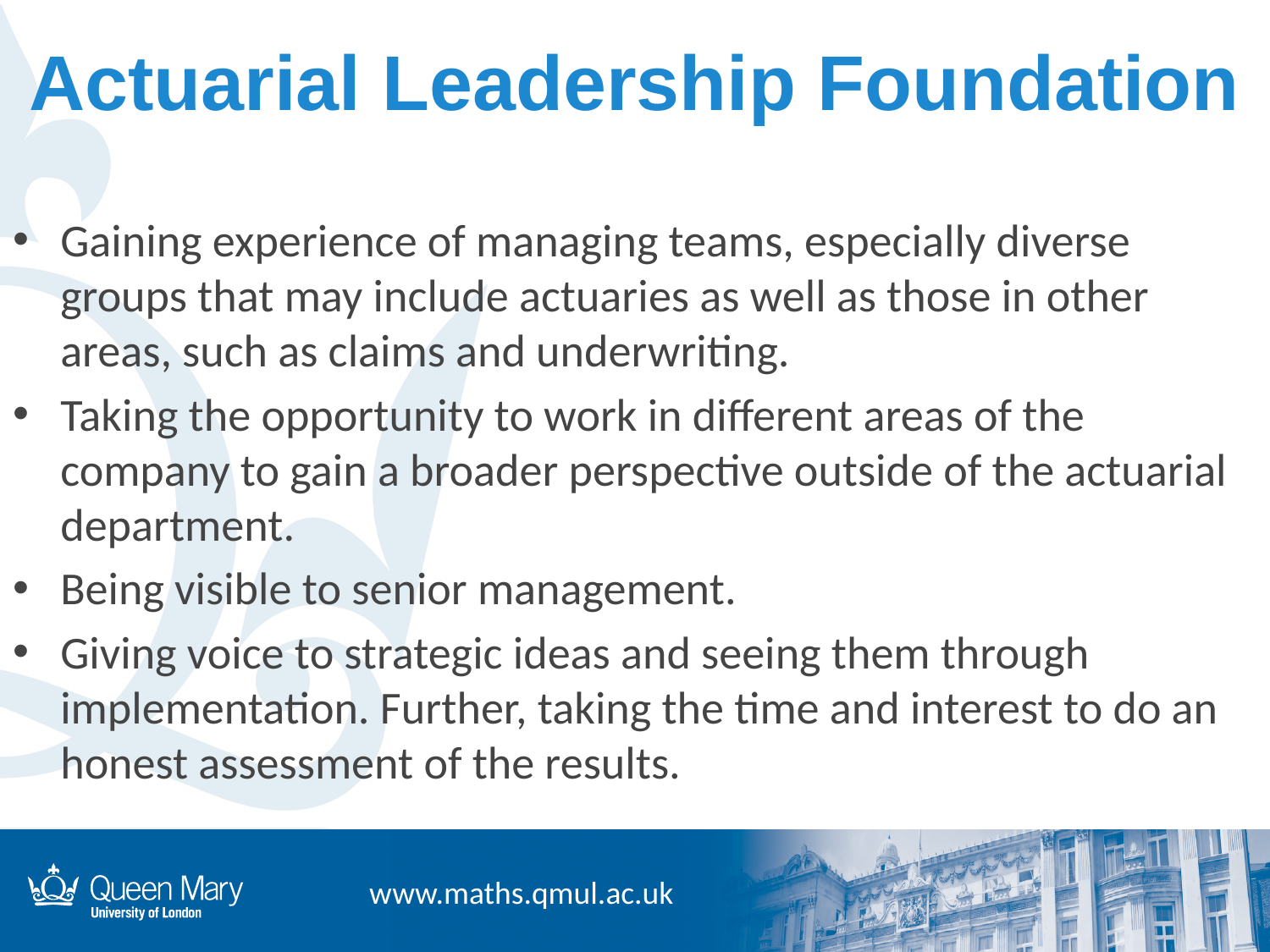

# Actuarial Leadership Foundation
Gaining experience of managing teams, especially diverse groups that may include actuaries as well as those in other areas, such as claims and underwriting.
Taking the opportunity to work in different areas of the company to gain a broader perspective outside of the actuarial department.
Being visible to senior management.
Giving voice to strategic ideas and seeing them through implementation. Further, taking the time and interest to do an honest assessment of the results.